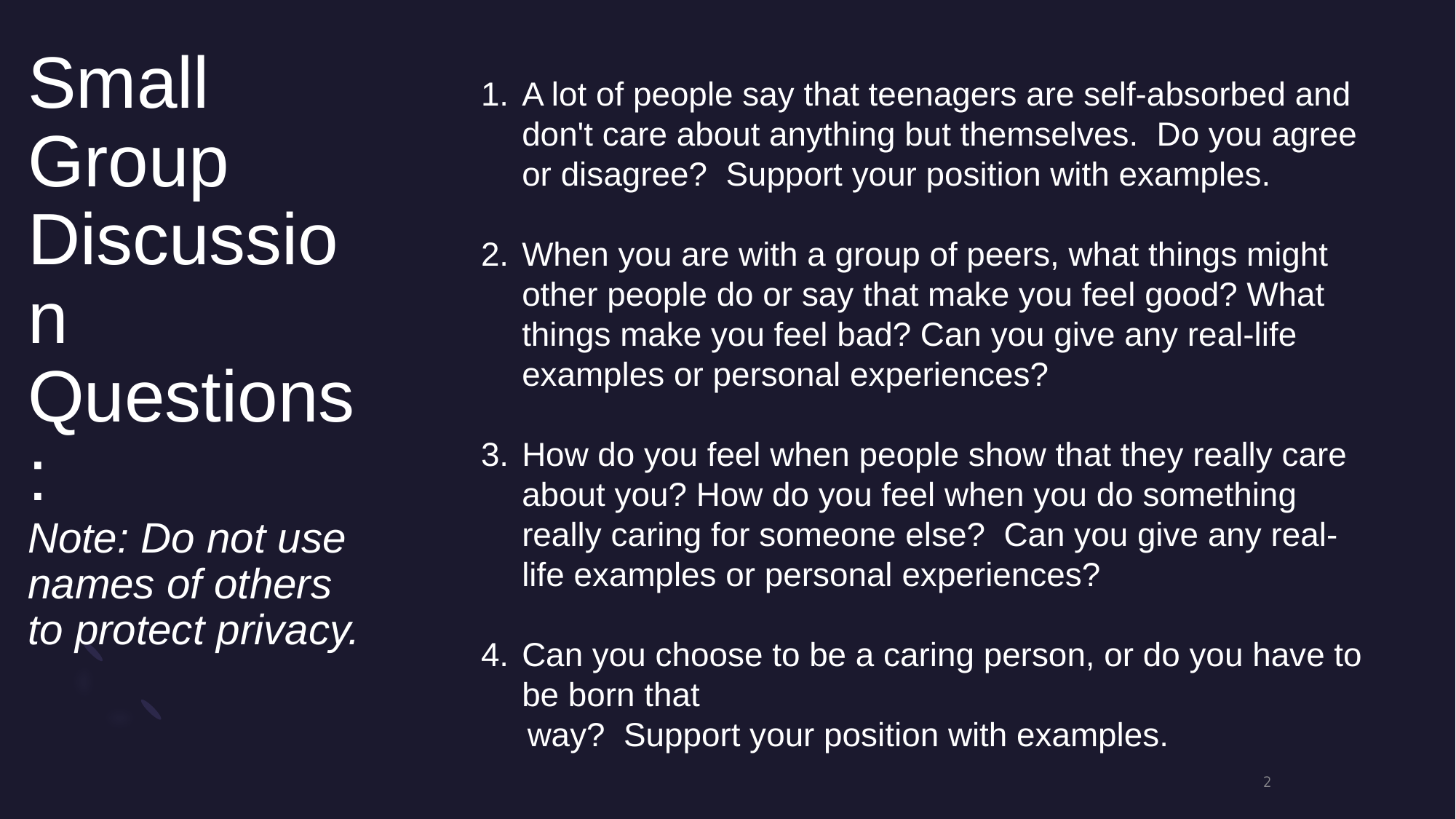

# Small Group Discussion Questions: Note: Do not use names of others to protect privacy.
A lot of people say that teenagers are self-absorbed and don't care about anything but themselves.  Do you agree or disagree?  Support your position with examples.

When you are with a group of peers, what things might other people do or say that make you feel good? What things make you feel bad? Can you give any real-life examples or personal experiences?

How do you feel when people show that they really care about you? How do you feel when you do something really caring for someone else?  Can you give any real-life examples or personal experiences?

Can you choose to be a caring person, or do you have to be born that
     way?  Support your position with examples.

2